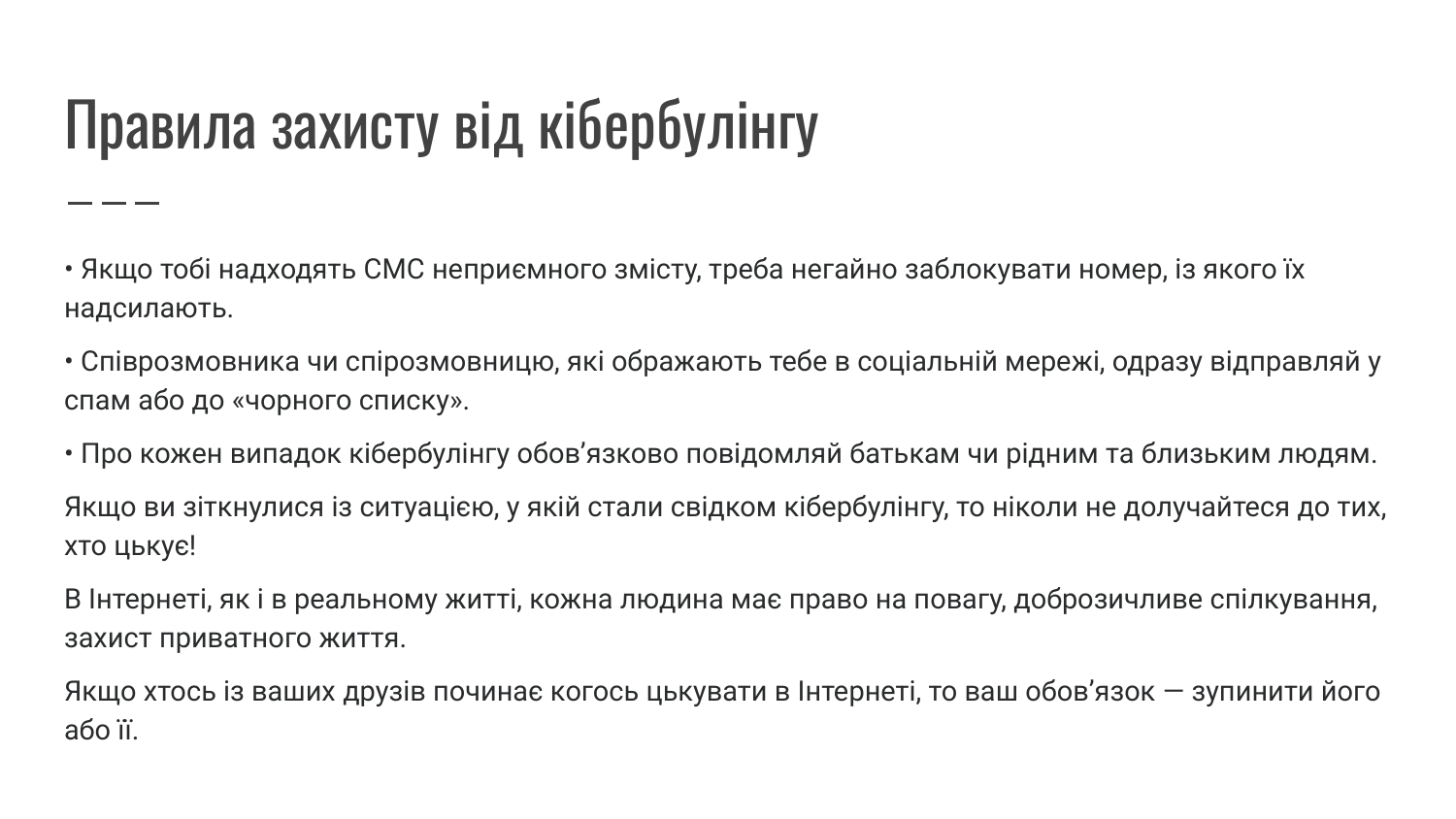

# Правила захисту від кібербулінгу
• Якщо тобі надходять CMC неприємного змісту, треба негайно заблокувати номер, із якого їх надсилають.
• Співрозмовника чи спірозмовницю, які ображають тебе в соціальній мережі, одразу відправляй у спам або до «чорного списку».
• Про кожен випадок кібербулінгу обов’язково повідомляй батькам чи рідним та близьким людям.
Якщо ви зіткнулися із ситуацією, у якій стали свідком кібербулінгу, то ніколи не долучайтеся до тих, хто цькує!
В Інтернеті, як і в реальному житті, кожна людина має право на повагу, доброзичливе спілкування, захист приватного життя.
Якщо хтось із ваших друзів починає когось цькувати в Інтернеті, то ваш обов’язок — зупинити його або її.